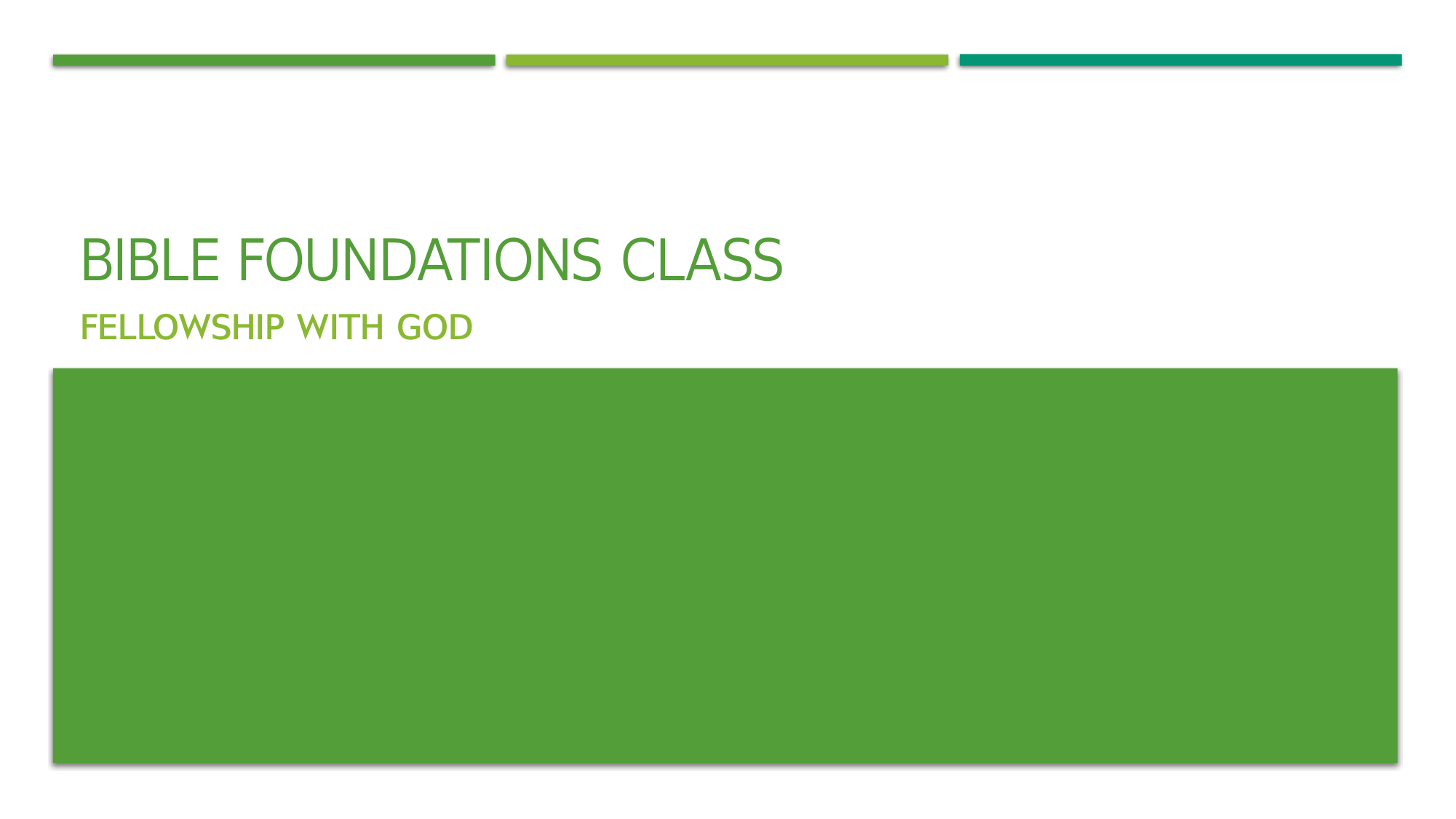

# Bible Foundations Class
Fellowship with God